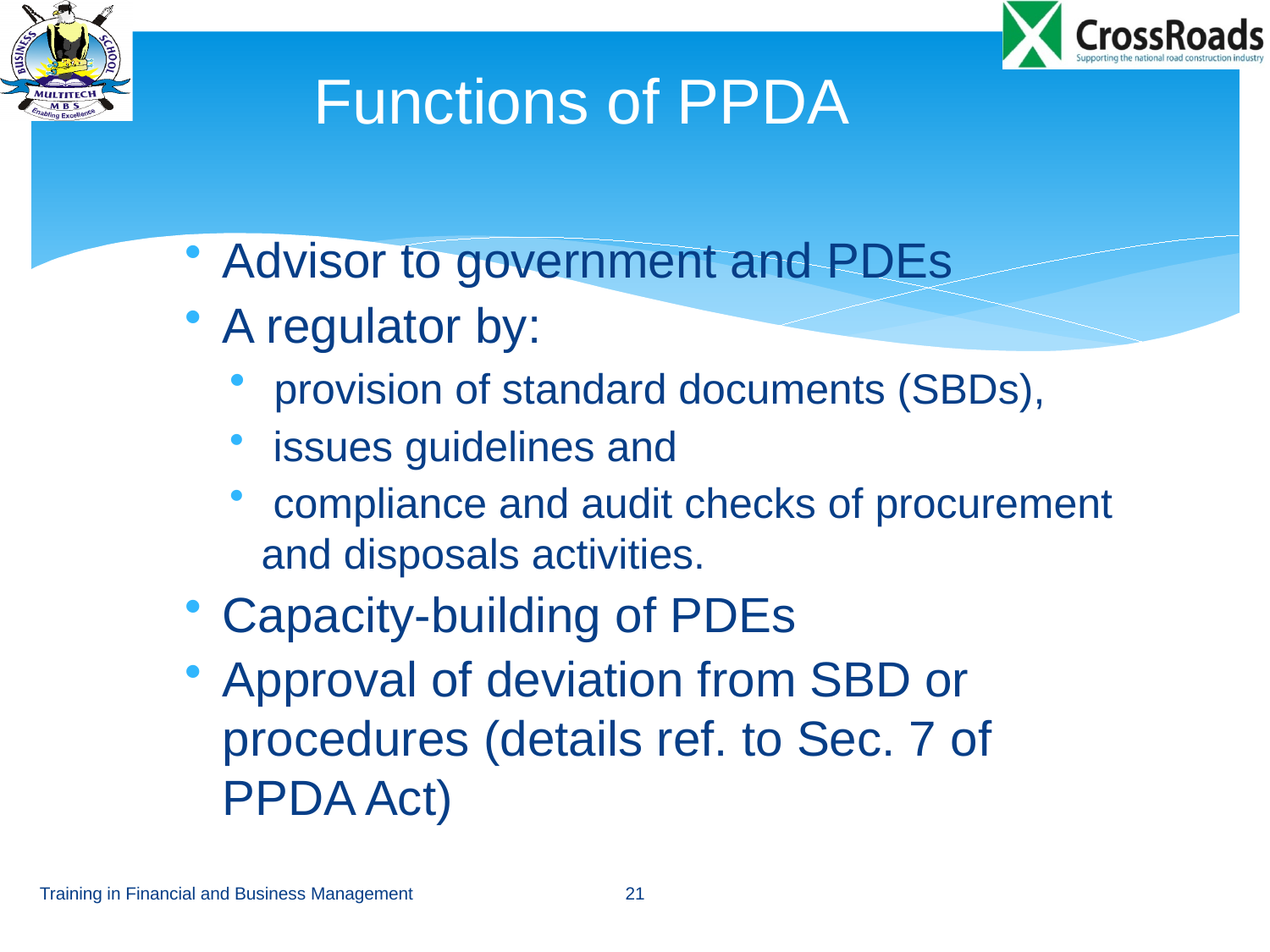

# Functions of PPDA
Advisor to government and PDEs
A regulator by:
 provision of standard documents (SBDs),
 issues guidelines and
 compliance and audit checks of procurement and disposals activities.
Capacity-building of PDEs
Approval of deviation from SBD or procedures (details ref. to Sec. 7 of PPDA Act)
Training in Financial and Business Management
21